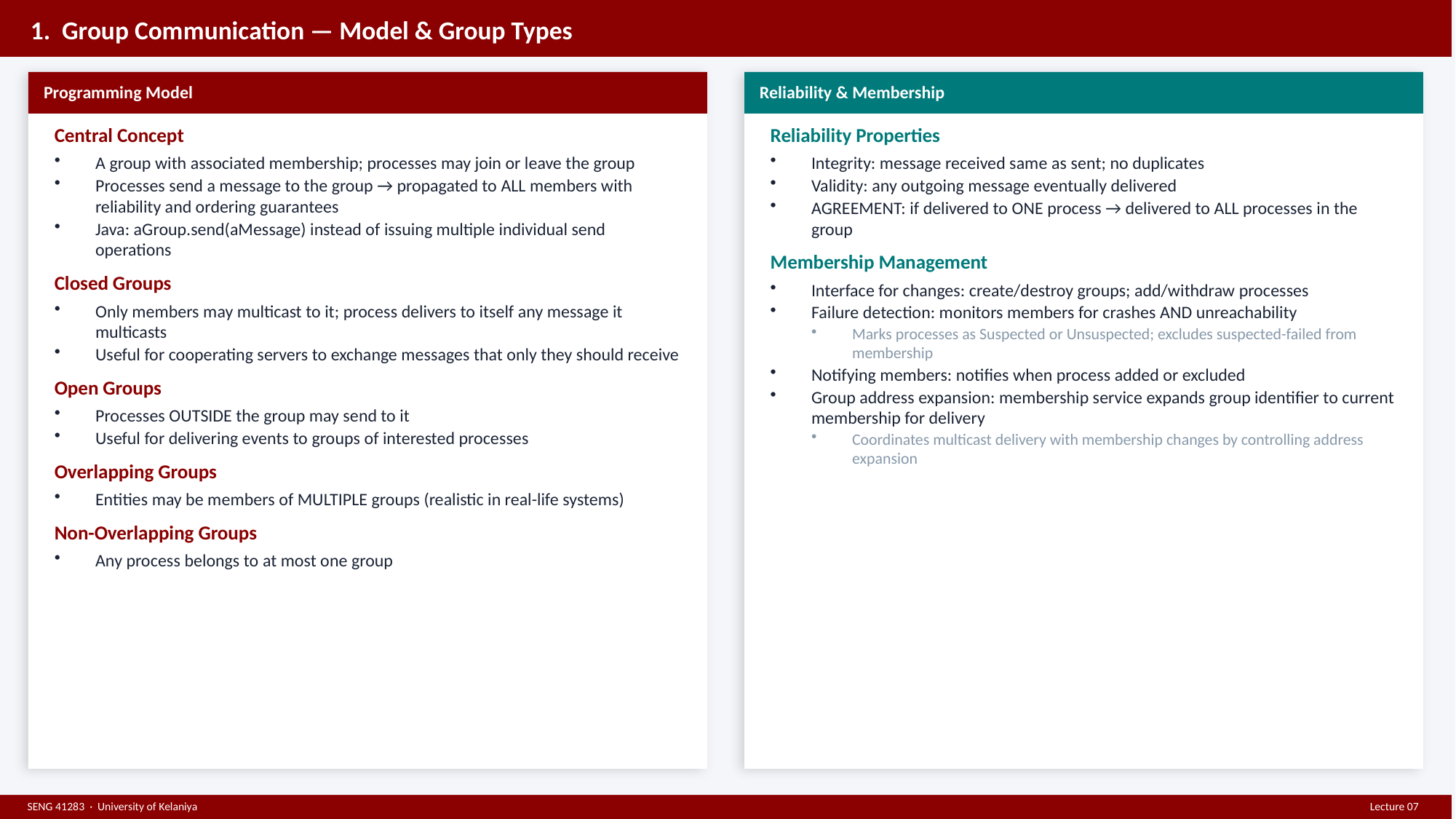

1.  Group Communication — Model & Group Types

Programming Model
Reliability & Membership
Central Concept
A group with associated membership; processes may join or leave the group
Processes send a message to the group → propagated to ALL members with reliability and ordering guarantees
Java: aGroup.send(aMessage) instead of issuing multiple individual send operations
Closed Groups
Only members may multicast to it; process delivers to itself any message it multicasts
Useful for cooperating servers to exchange messages that only they should receive
Open Groups
Processes OUTSIDE the group may send to it
Useful for delivering events to groups of interested processes
Overlapping Groups
Entities may be members of MULTIPLE groups (realistic in real-life systems)
Non-Overlapping Groups
Any process belongs to at most one group
Reliability Properties
Integrity: message received same as sent; no duplicates
Validity: any outgoing message eventually delivered
AGREEMENT: if delivered to ONE process → delivered to ALL processes in the group
Membership Management
Interface for changes: create/destroy groups; add/withdraw processes
Failure detection: monitors members for crashes AND unreachability
Marks processes as Suspected or Unsuspected; excludes suspected-failed from membership
Notifying members: notifies when process added or excluded
Group address expansion: membership service expands group identifier to current membership for delivery
Coordinates multicast delivery with membership changes by controlling address expansion

SENG 41283  ·  University of Kelaniya
Lecture 07